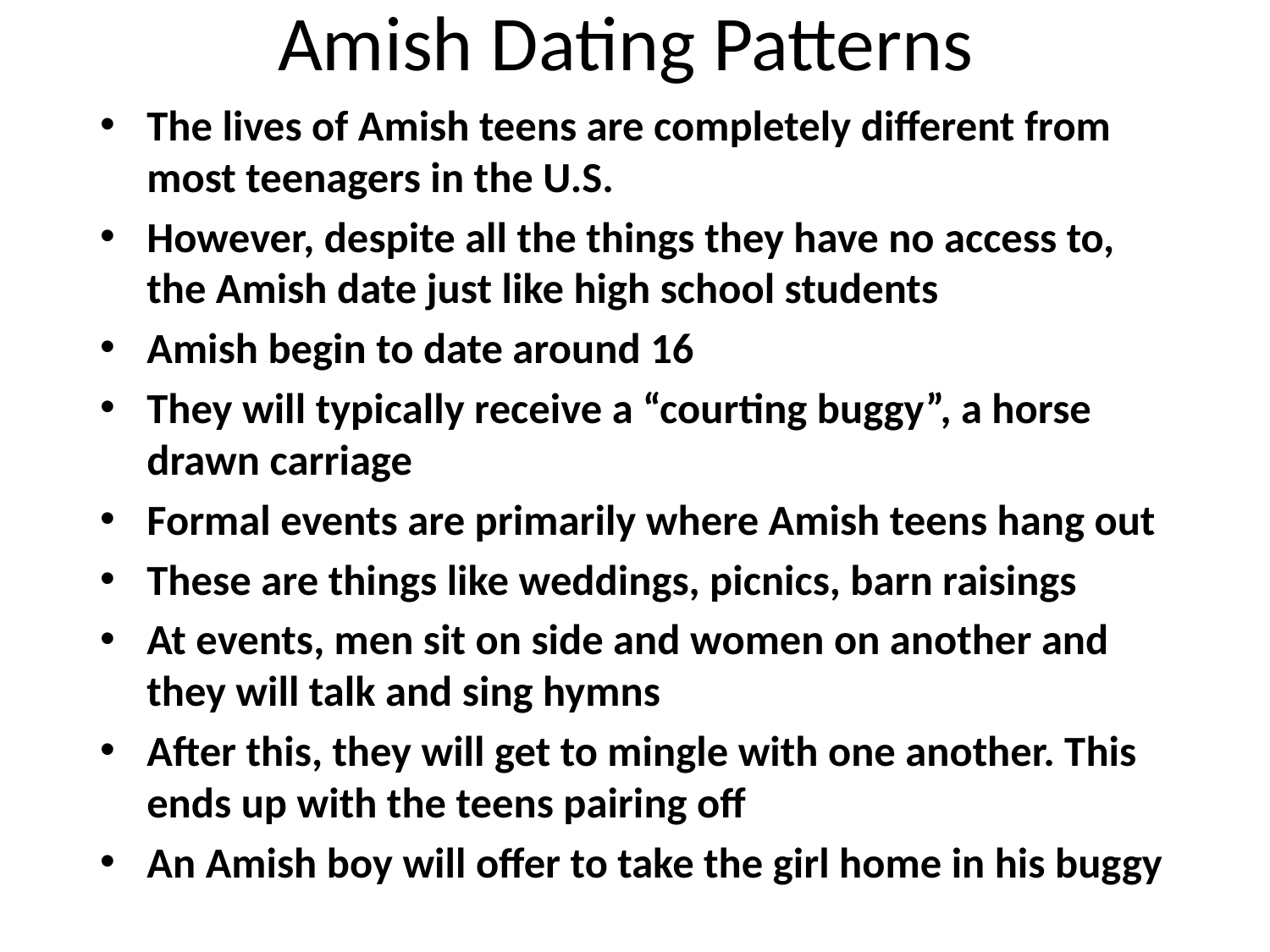

# Amish Dating Patterns
The lives of Amish teens are completely different from most teenagers in the U.S.
However, despite all the things they have no access to, the Amish date just like high school students
Amish begin to date around 16
They will typically receive a “courting buggy”, a horse drawn carriage
Formal events are primarily where Amish teens hang out
These are things like weddings, picnics, barn raisings
At events, men sit on side and women on another and they will talk and sing hymns
After this, they will get to mingle with one another. This ends up with the teens pairing off
An Amish boy will offer to take the girl home in his buggy